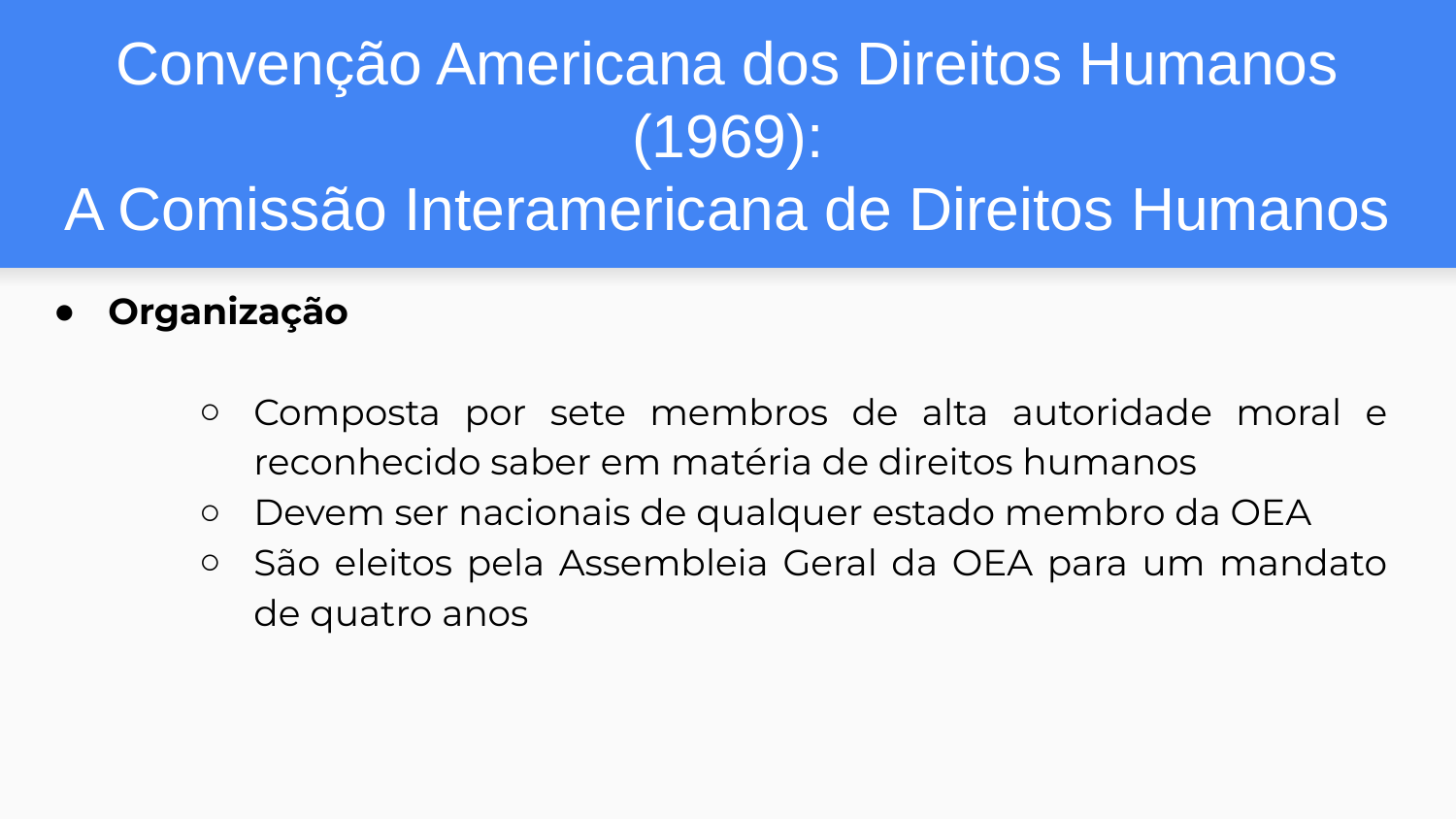

# Convenção Americana dos Direitos Humanos (1969):
A Comissão Interamericana de Direitos Humanos
Organização

Composta por sete membros de alta autoridade moral e reconhecido saber em matéria de direitos humanos
Devem ser nacionais de qualquer estado membro da OEA
São eleitos pela Assembleia Geral da OEA para um mandato de quatro anos